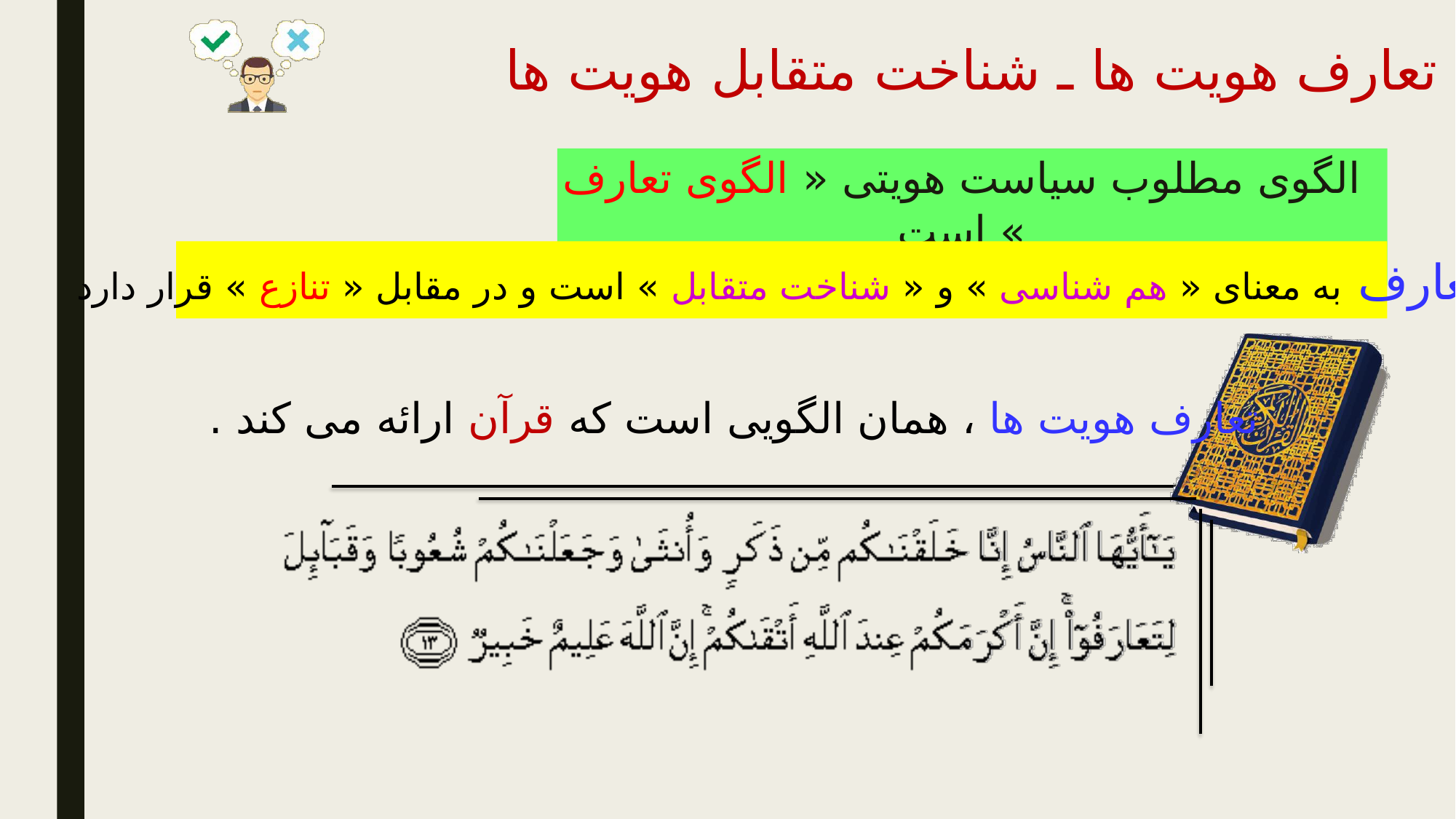

تعارف هویت ها ـ شناخت متقابل هویت ها
# الگوی مطلوب سیاست هویتی « الگوی تعارف » است

تعارف به معنای « هم شناسی » و « شناخت متقابل » است و در مقابل « تنازع » قرار دارد

تعارف هویت ها ، همان الگویی است که قرآن ارائه می کند .